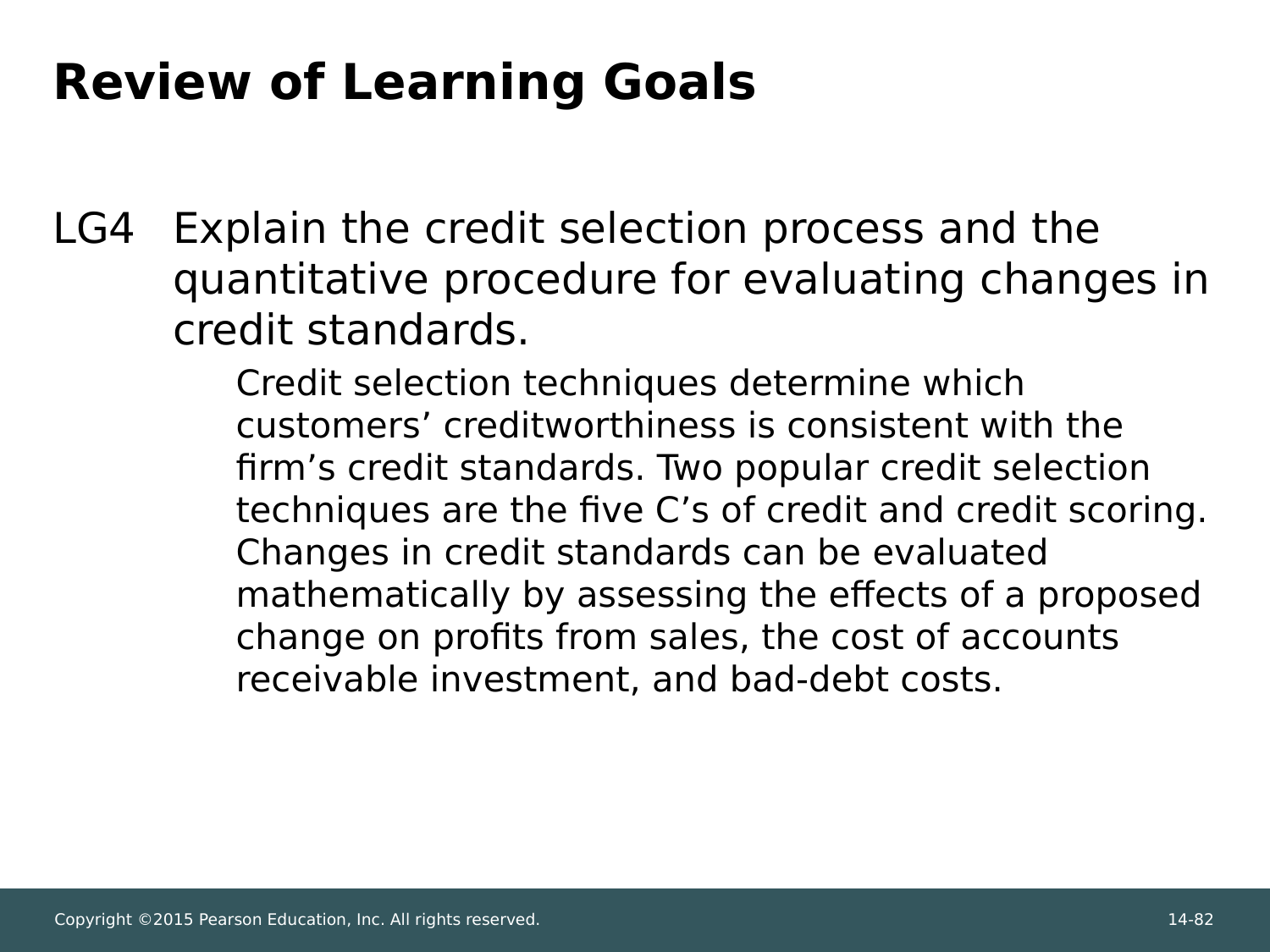

# Review of Learning Goals
LG4	Explain the credit selection process and the quantitative procedure for evaluating changes in credit standards.
Credit selection techniques determine which customers’ creditworthiness is consistent with the firm’s credit standards. Two popular credit selection techniques are the five C’s of credit and credit scoring. Changes in credit standards can be evaluated mathematically by assessing the effects of a proposed change on profits from sales, the cost of accounts receivable investment, and bad-debt costs.